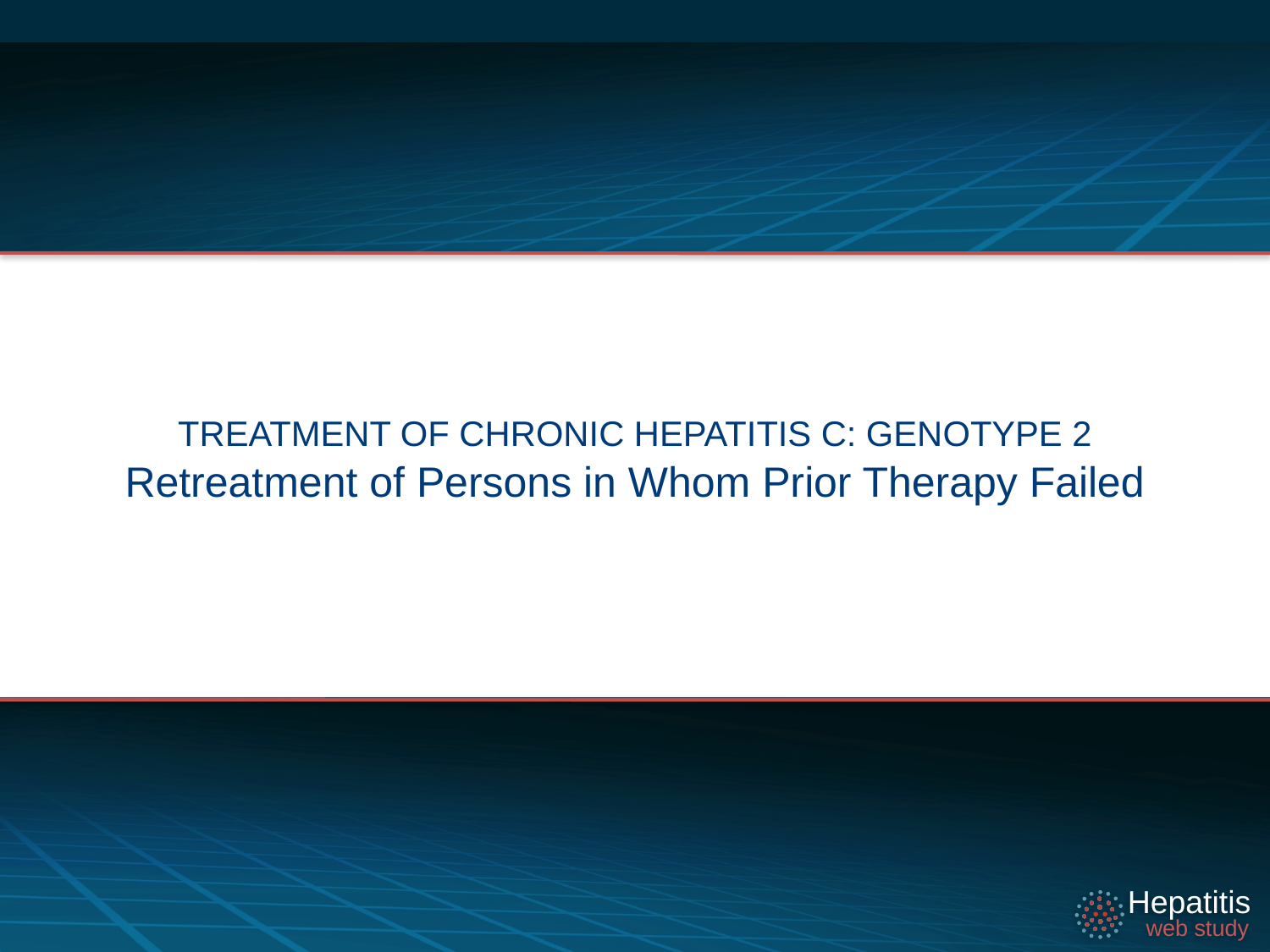

Treatment of Chronic Hepatitis C: Genotype 2
# Retreatment of Persons in Whom Prior Therapy Failed